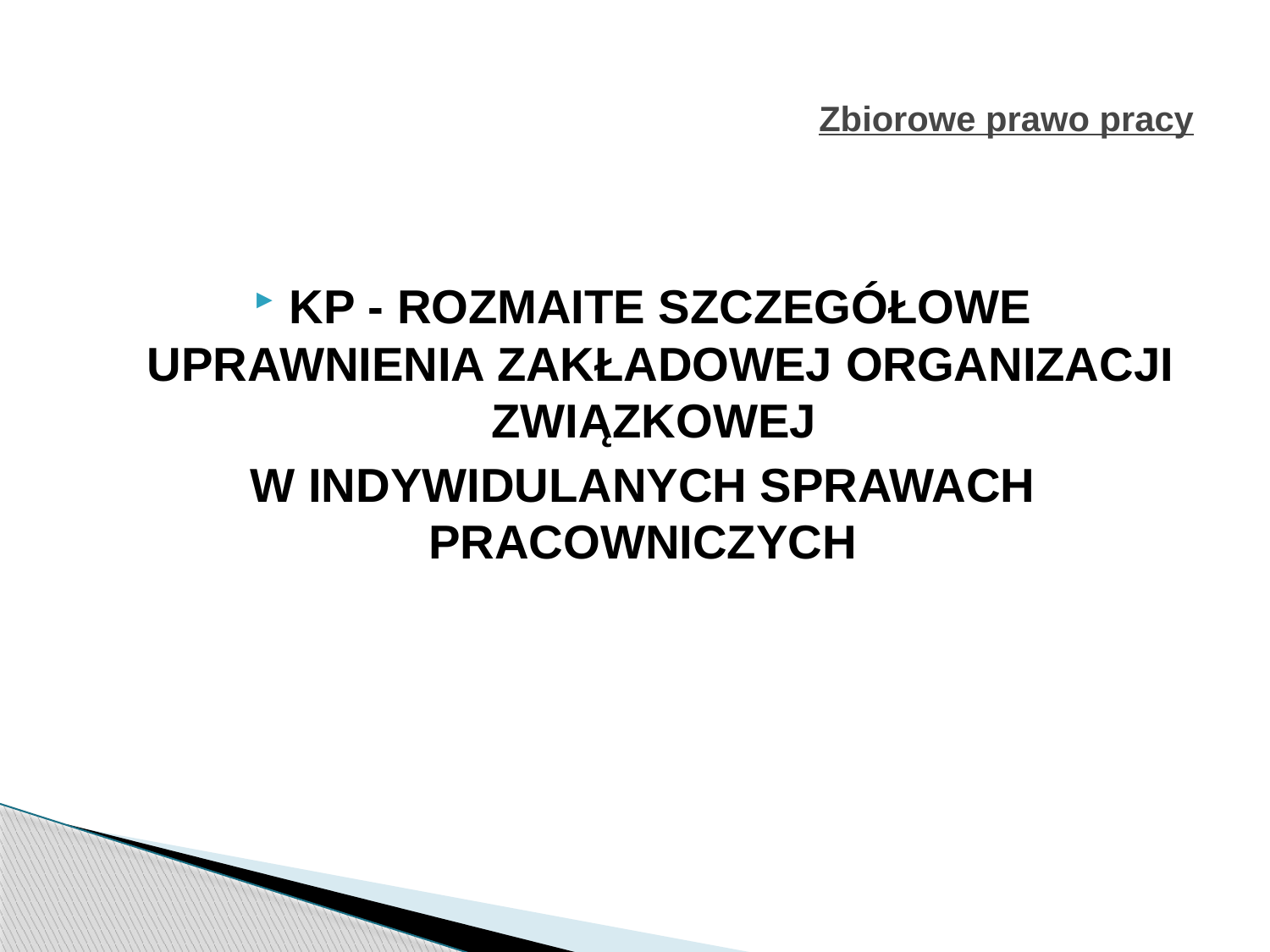

# Zbiorowe prawo pracy

KP - ROZMAITE SZCZEGÓŁOWE UPRAWNIENIA ZAKŁADOWEJ ORGANIZACJI ZWIĄZKOWEJ
W INDYWIDULANYCH SPRAWACH PRACOWNICZYCH